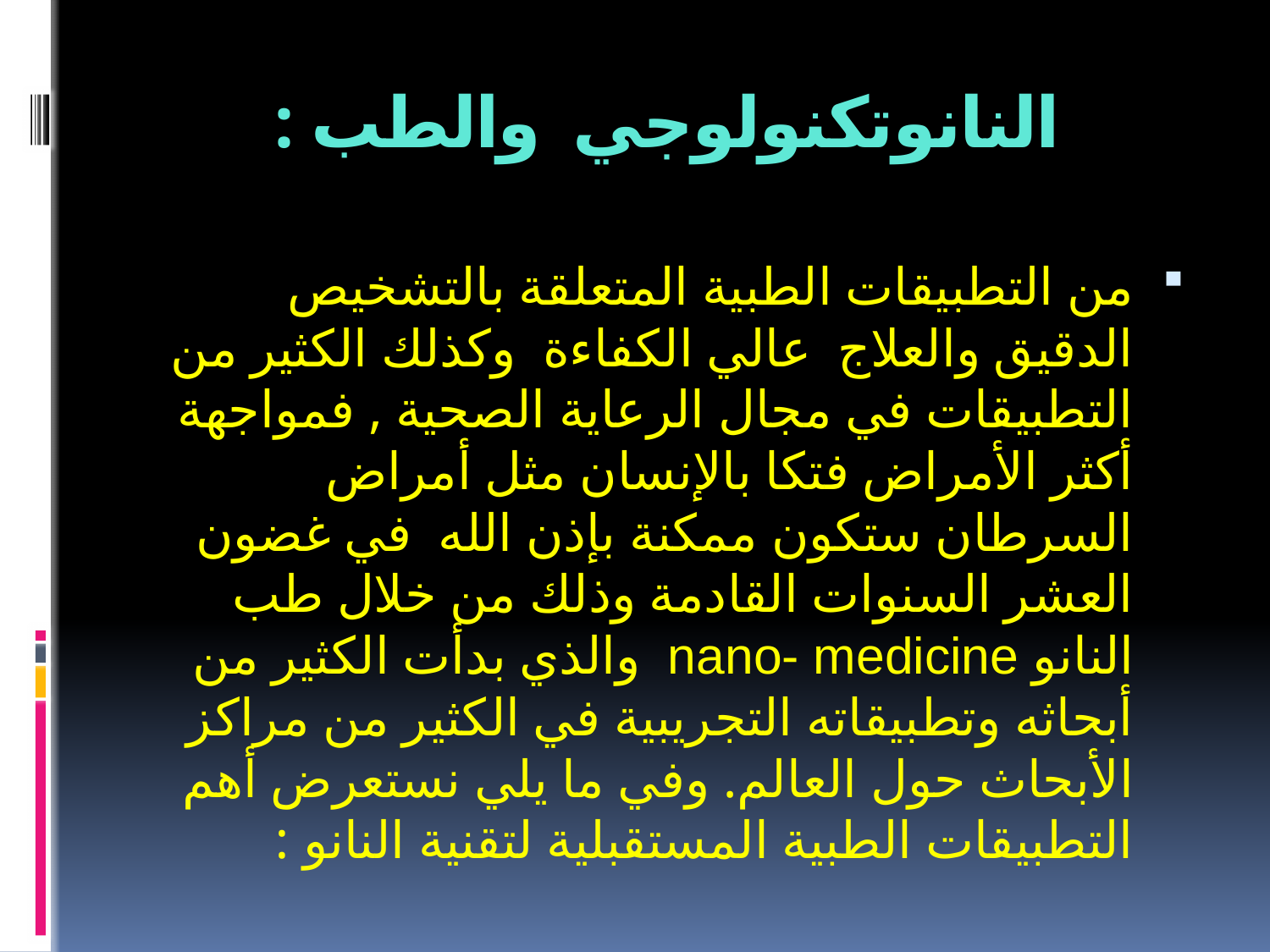

# النانوتكنولوجي  والطب :
من التطبيقات الطبية المتعلقة بالتشخيص الدقيق والعلاج  عالي الكفاءة  وكذلك الكثير من التطبيقات في مجال الرعاية الصحية , فمواجهة أكثر الأمراض فتكا بالإنسان مثل أمراض السرطان ستكون ممكنة بإذن الله  في غضون العشر السنوات القادمة وذلك من خلال طب النانو nano- medicine  والذي بدأت الكثير من أبحاثه وتطبيقاته التجريبية في الكثير من مراكز الأبحاث حول العالم. وفي ما يلي نستعرض أهم التطبيقات الطبية المستقبلية لتقنية النانو :